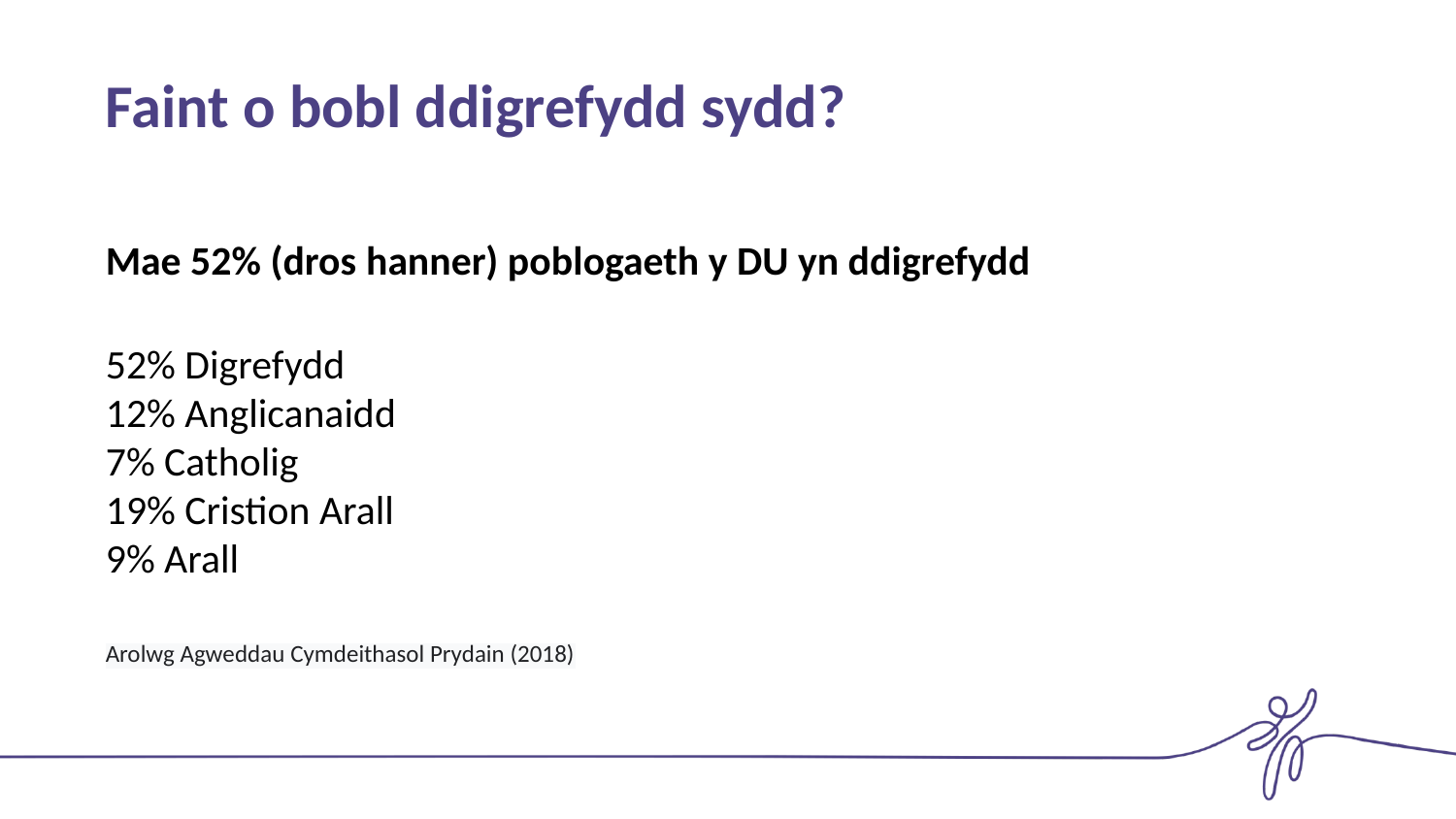

# Faint o bobl ddigrefydd sydd?
Mae 52% (dros hanner) poblogaeth y DU yn ddigrefydd

52% Digrefydd
12% Anglicanaidd
7% Catholig
19% Cristion Arall
9% Arall

Arolwg Agweddau Cymdeithasol Prydain (2018)